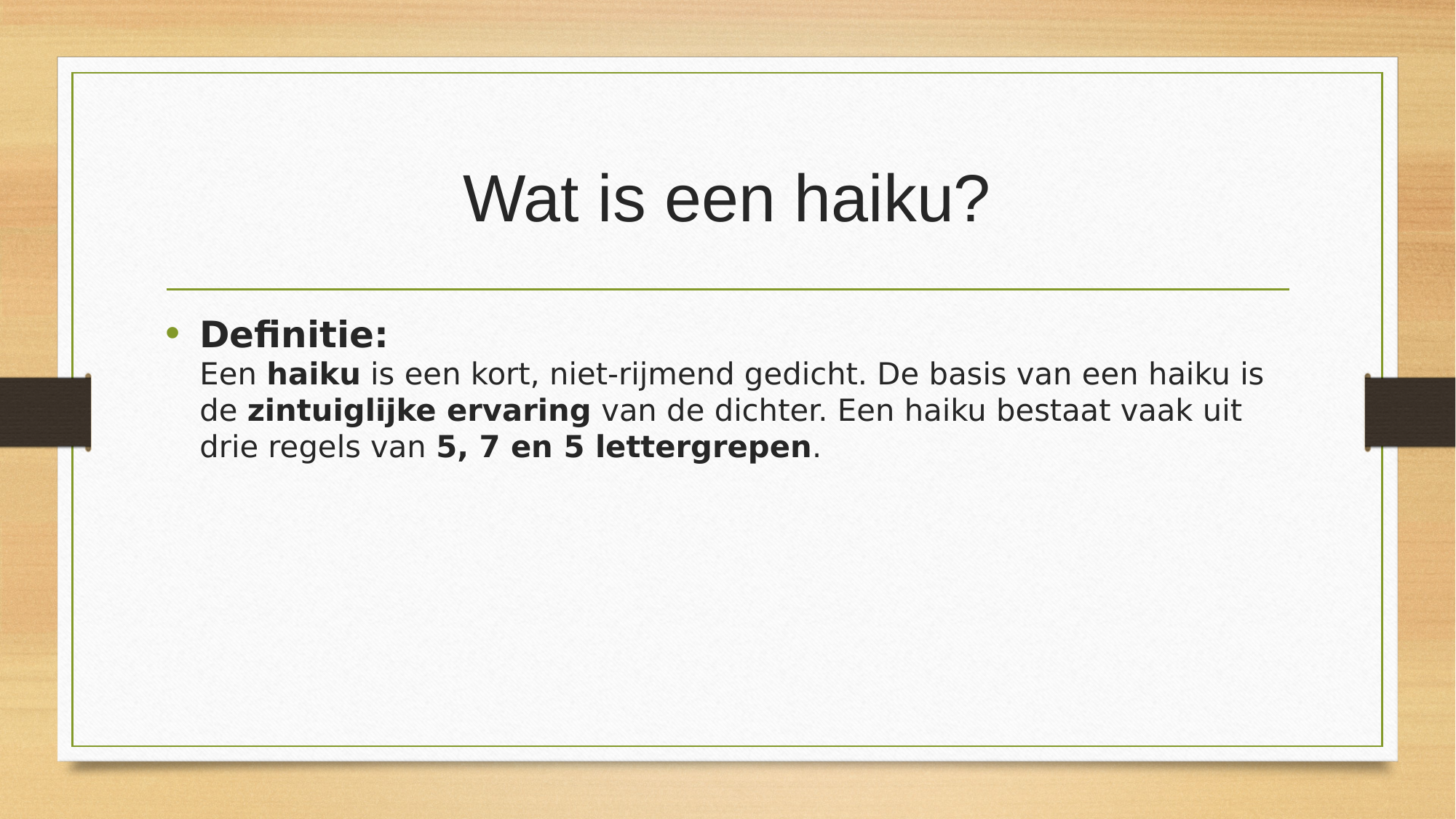

# Wat is een haiku?
Definitie:
Een haiku is een kort, niet-rijmend gedicht. De basis van een haiku is de zintuiglijke ervaring van de dichter. Een haiku bestaat vaak uit drie regels van 5, 7 en 5 lettergrepen.